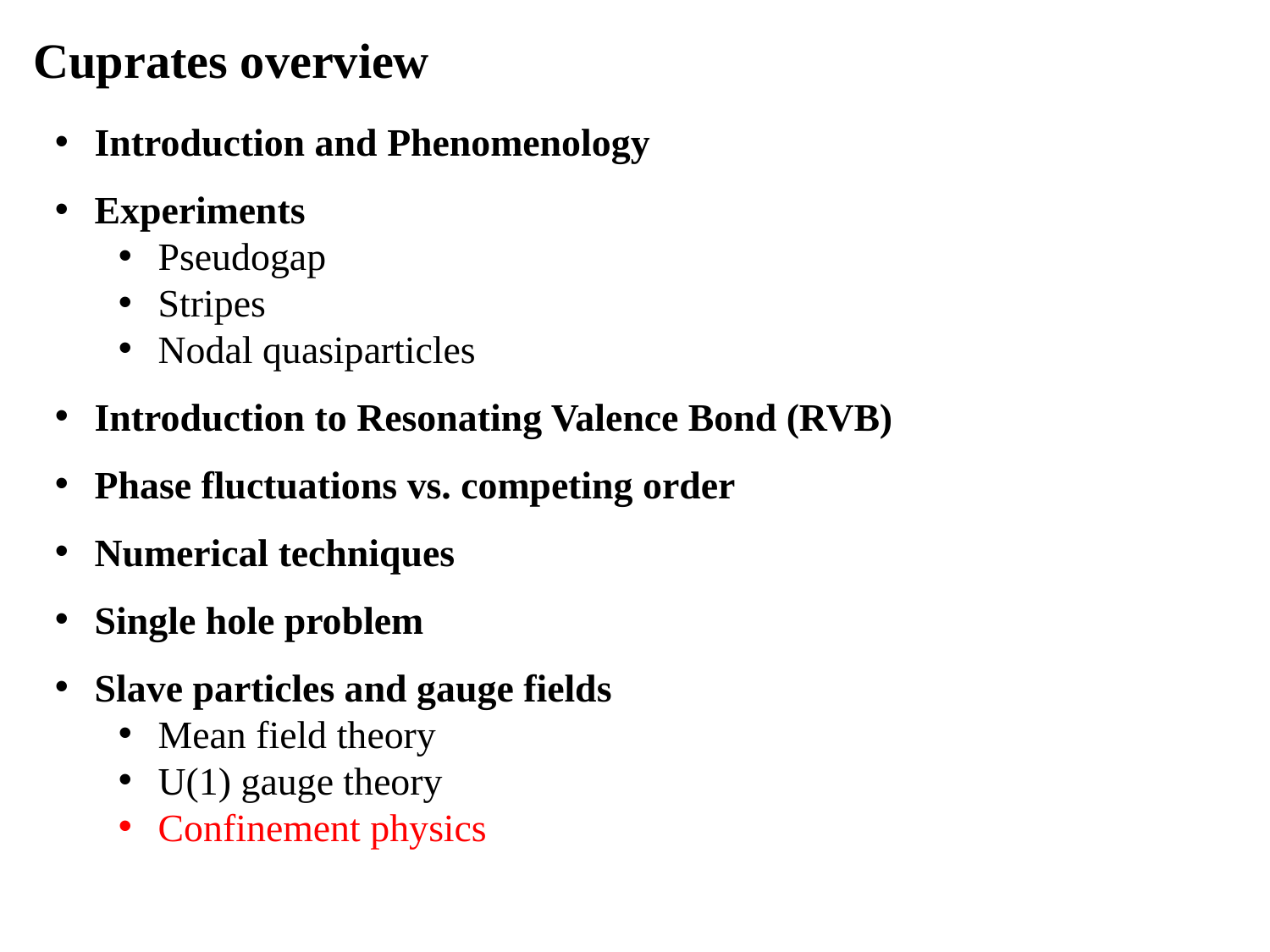

Cuprates overview
Introduction and Phenomenology

Experiments
Pseudogap
Stripes
Nodal quasiparticles

Introduction to Resonating Valence Bond (RVB)

Phase fluctuations vs. competing order

Numerical techniques

Single hole problem

Slave particles and gauge fields
Mean field theory
U(1) gauge theory
Confinement physics